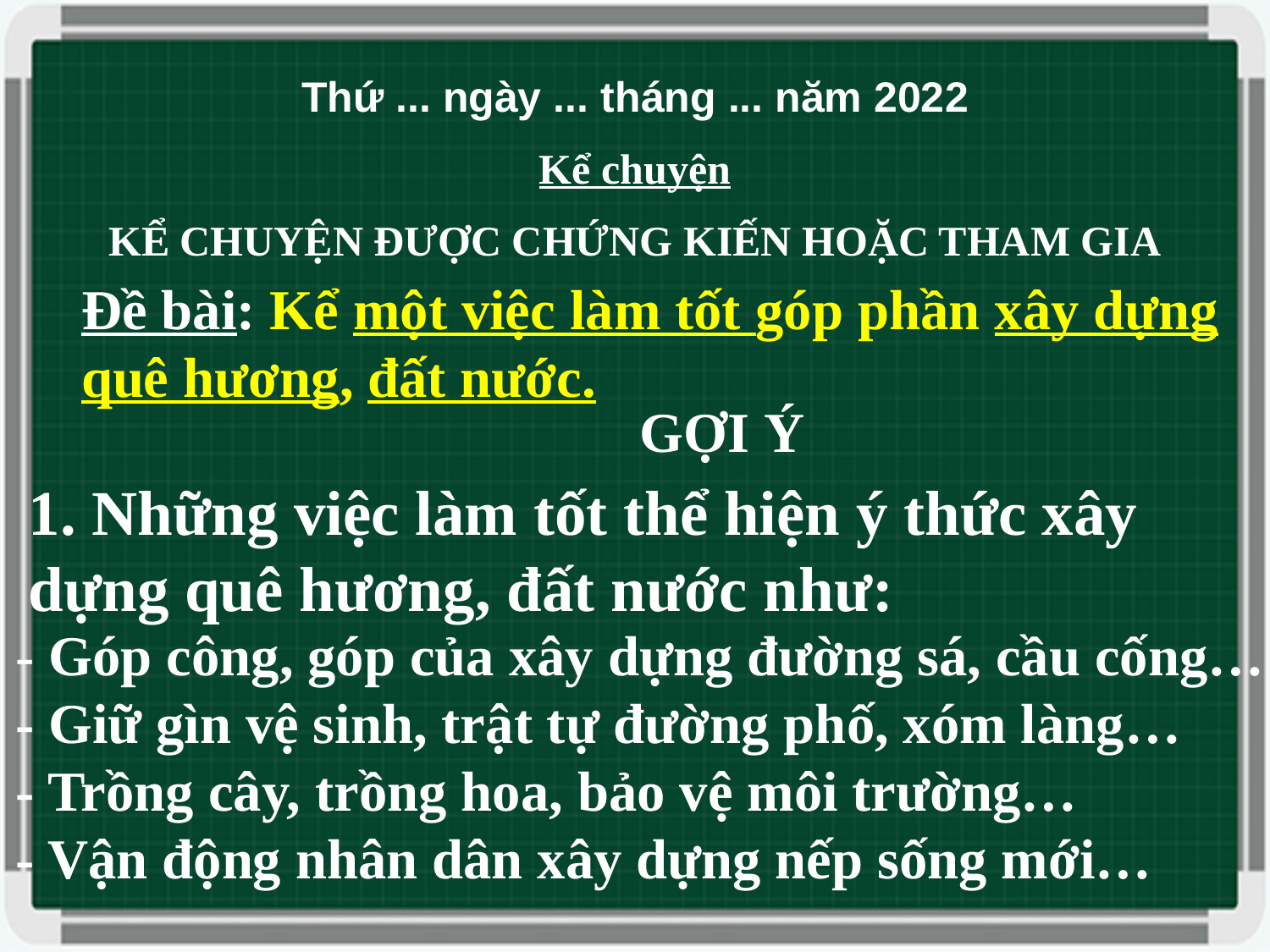

Thứ ... ngày ... tháng ... năm 2022
Kể chuyện
KỂ CHUYỆN ĐƯỢC CHỨNG KIẾN HOẶC THAM GIA

Đề bài: Kể một việc làm tốt góp phần xây dựng quê hương, đất nước.

GỢI Ý
1. Những việc làm tốt thể hiện ý thức xây dựng quê hương, đất nước như:
- Góp công, góp của xây dựng đường sá, cầu cống…
- Giữ gìn vệ sinh, trật tự đường phố, xóm làng…
- Trồng cây, trồng hoa, bảo vệ môi trường…
- Vận động nhân dân xây dựng nếp sống mới…